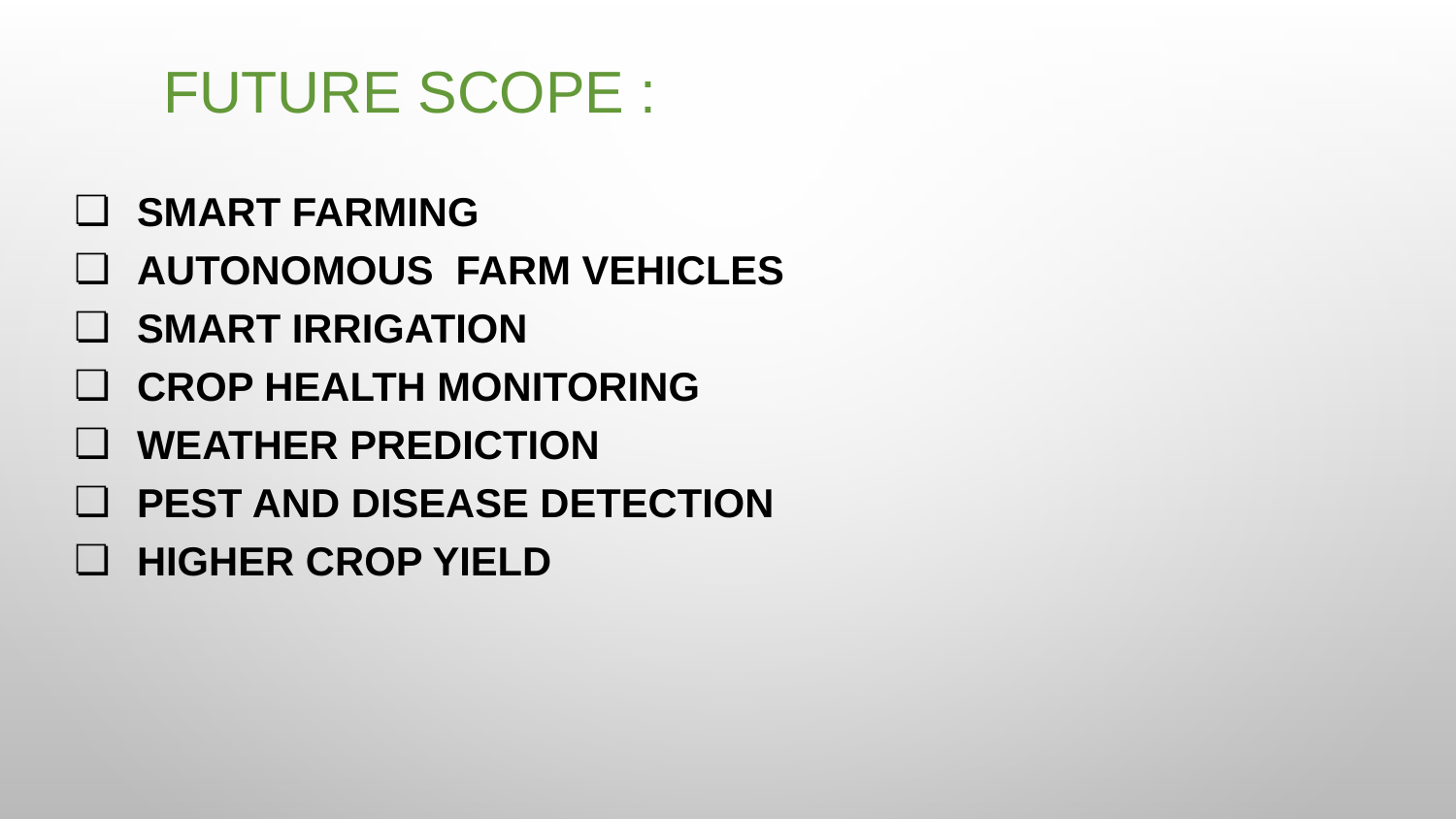

# FUTURE SCOPE :
Smart farming
Autonomous  Farm vehicles
Smart irrigation
Crop health monitoring
Weather prediction
Pest and disease detection
Higher crop yield